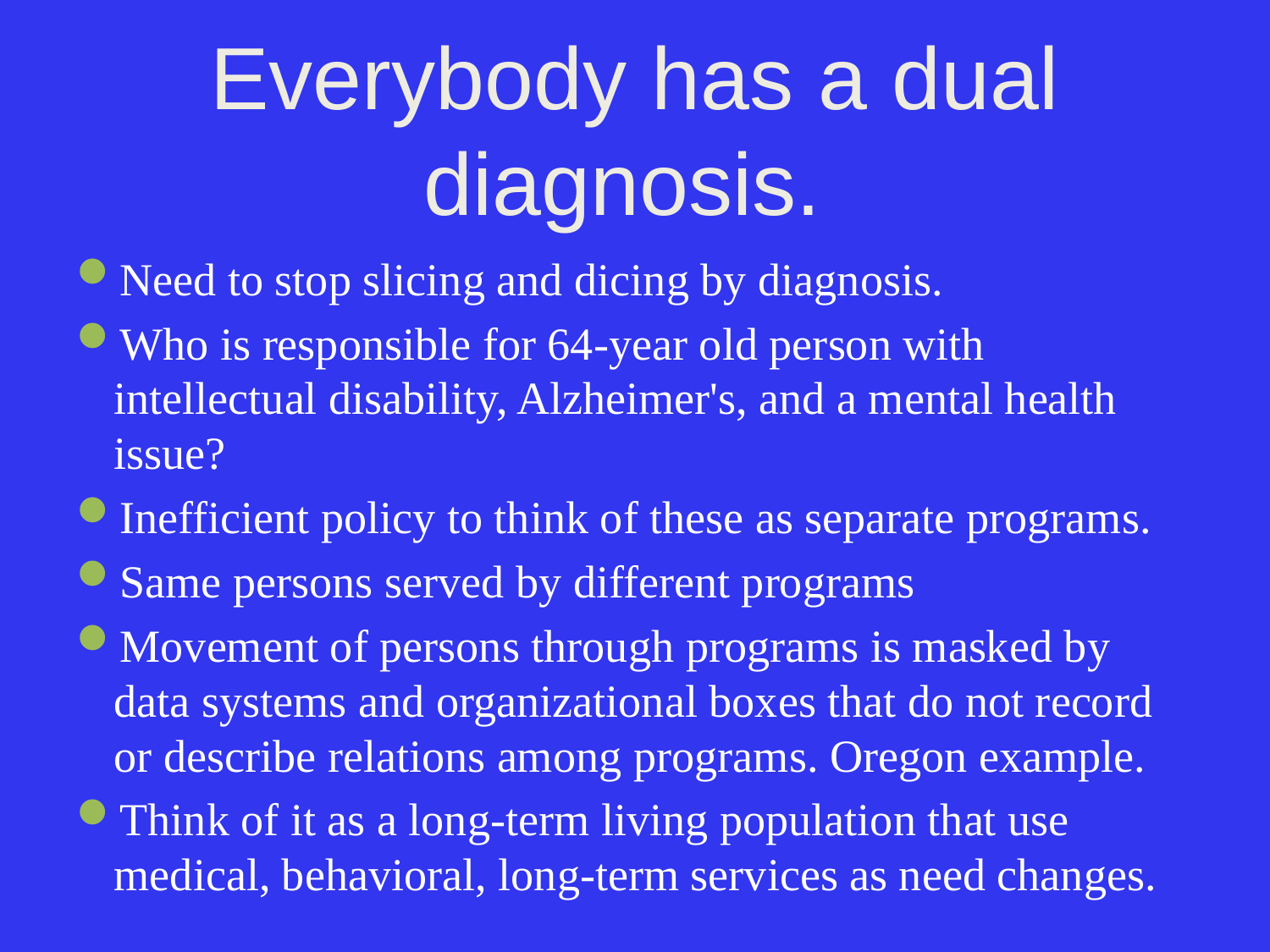

# Everybody has a dual diagnosis.
Need to stop slicing and dicing by diagnosis.
Who is responsible for 64-year old person with intellectual disability, Alzheimer's, and a mental health issue?
Inefficient policy to think of these as separate programs.
Same persons served by different programs
Movement of persons through programs is masked by data systems and organizational boxes that do not record or describe relations among programs. Oregon example.
Think of it as a long-term living population that use medical, behavioral, long-term services as need changes.